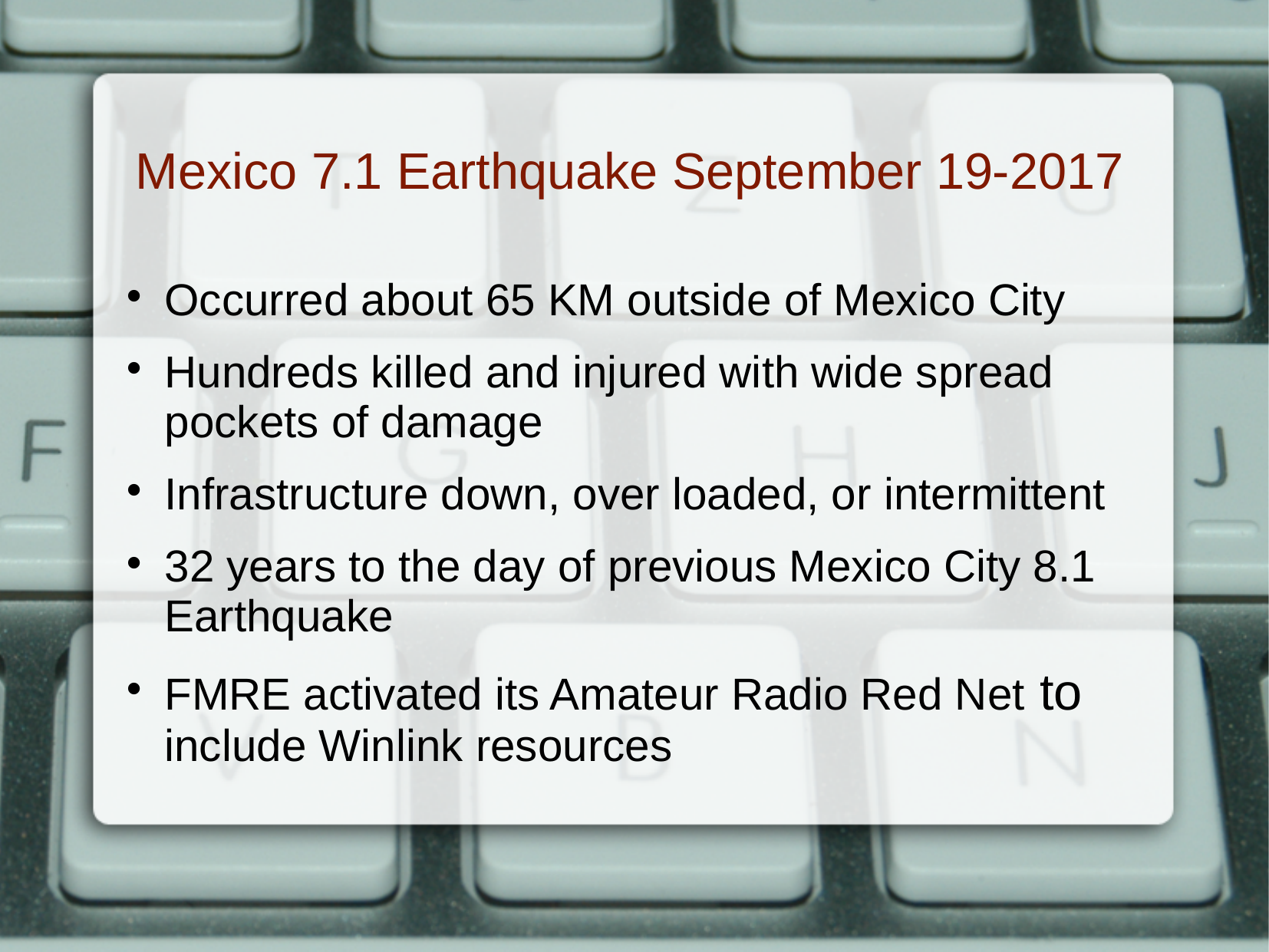

Mexico 7.1 Earthquake September 19-2017
Occurred about 65 KM outside of Mexico City
Hundreds killed and injured with wide spread pockets of damage
Infrastructure down, over loaded, or intermittent
32 years to the day of previous Mexico City 8.1 Earthquake
FMRE activated its Amateur Radio Red Net to include Winlink resources